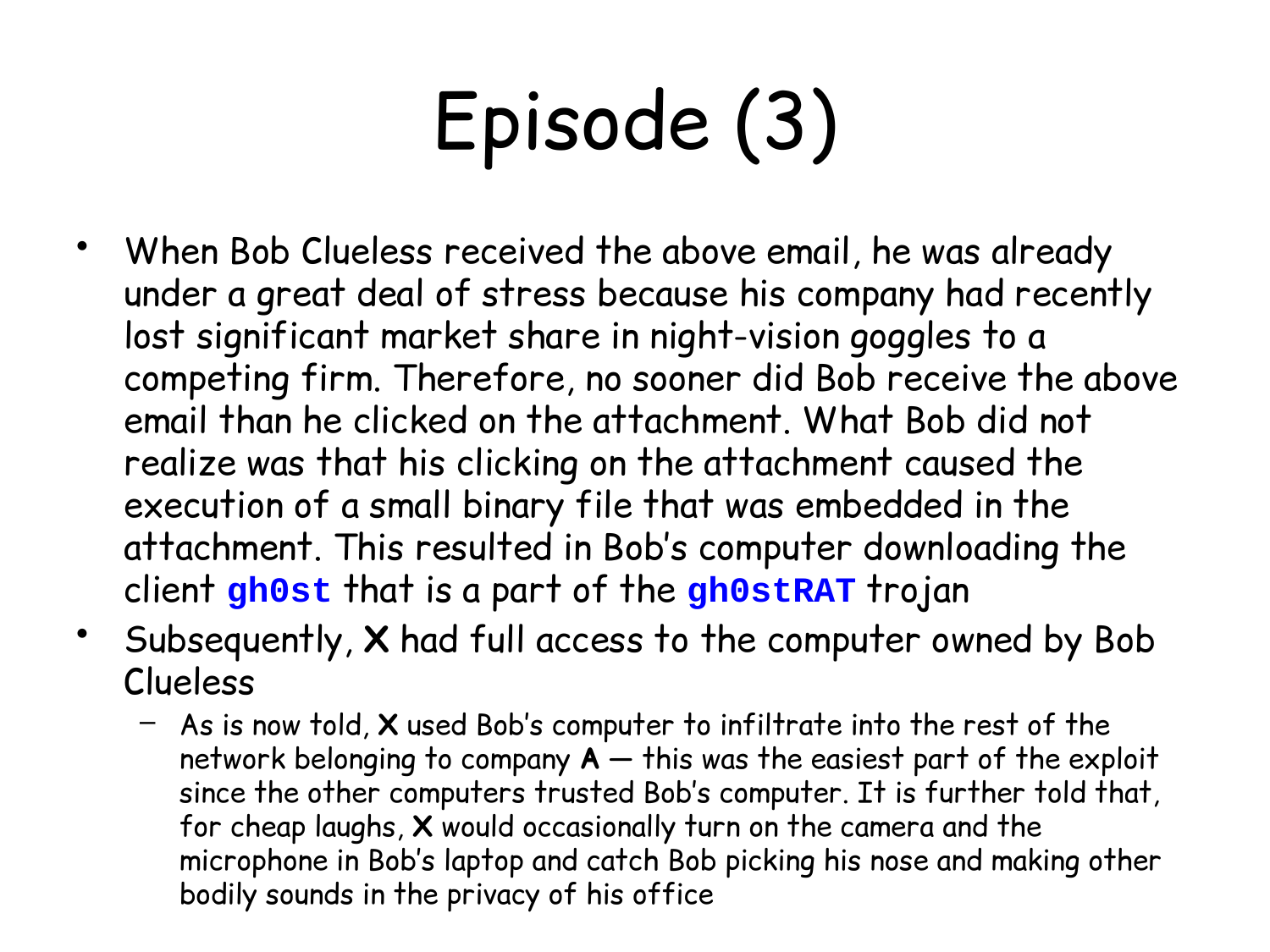

# Episode (3)
When Bob Clueless received the above email, he was already under a great deal of stress because his company had recently lost significant market share in night-vision goggles to a competing firm. Therefore, no sooner did Bob receive the above email than he clicked on the attachment. What Bob did not realize was that his clicking on the attachment caused the execution of a small binary file that was embedded in the attachment. This resulted in Bob’s computer downloading the client gh0st that is a part of the gh0stRAT trojan
Subsequently, X had full access to the computer owned by Bob Clueless
As is now told, X used Bob’s computer to infiltrate into the rest of the network belonging to company A — this was the easiest part of the exploit since the other computers trusted Bob’s computer. It is further told that, for cheap laughs, X would occasionally turn on the camera and the microphone in Bob’s laptop and catch Bob picking his nose and making other bodily sounds in the privacy of his office